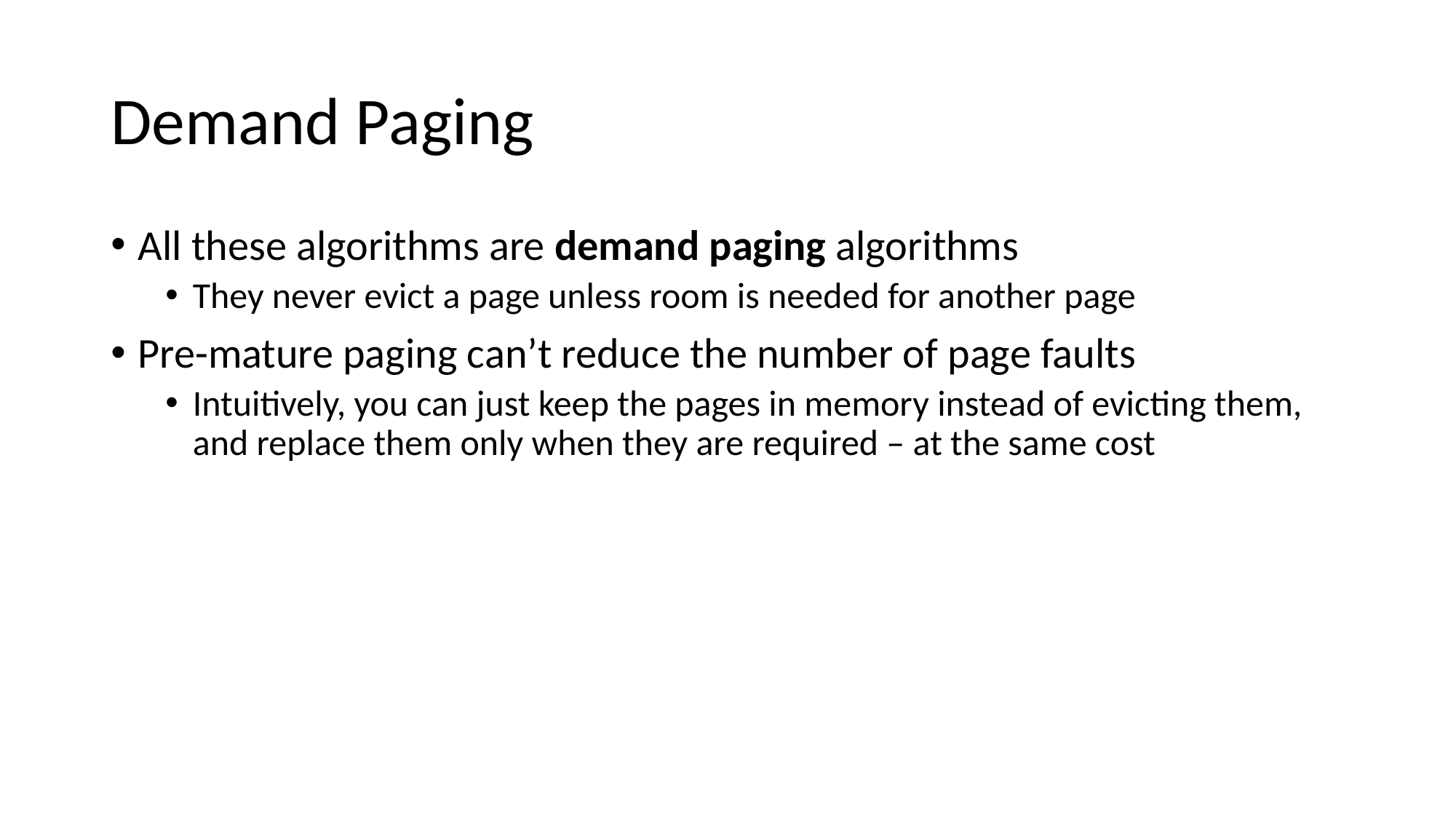

# Demand Paging
All these algorithms are demand paging algorithms
They never evict a page unless room is needed for another page
Pre-mature paging can’t reduce the number of page faults
Intuitively, you can just keep the pages in memory instead of evicting them, and replace them only when they are required – at the same cost